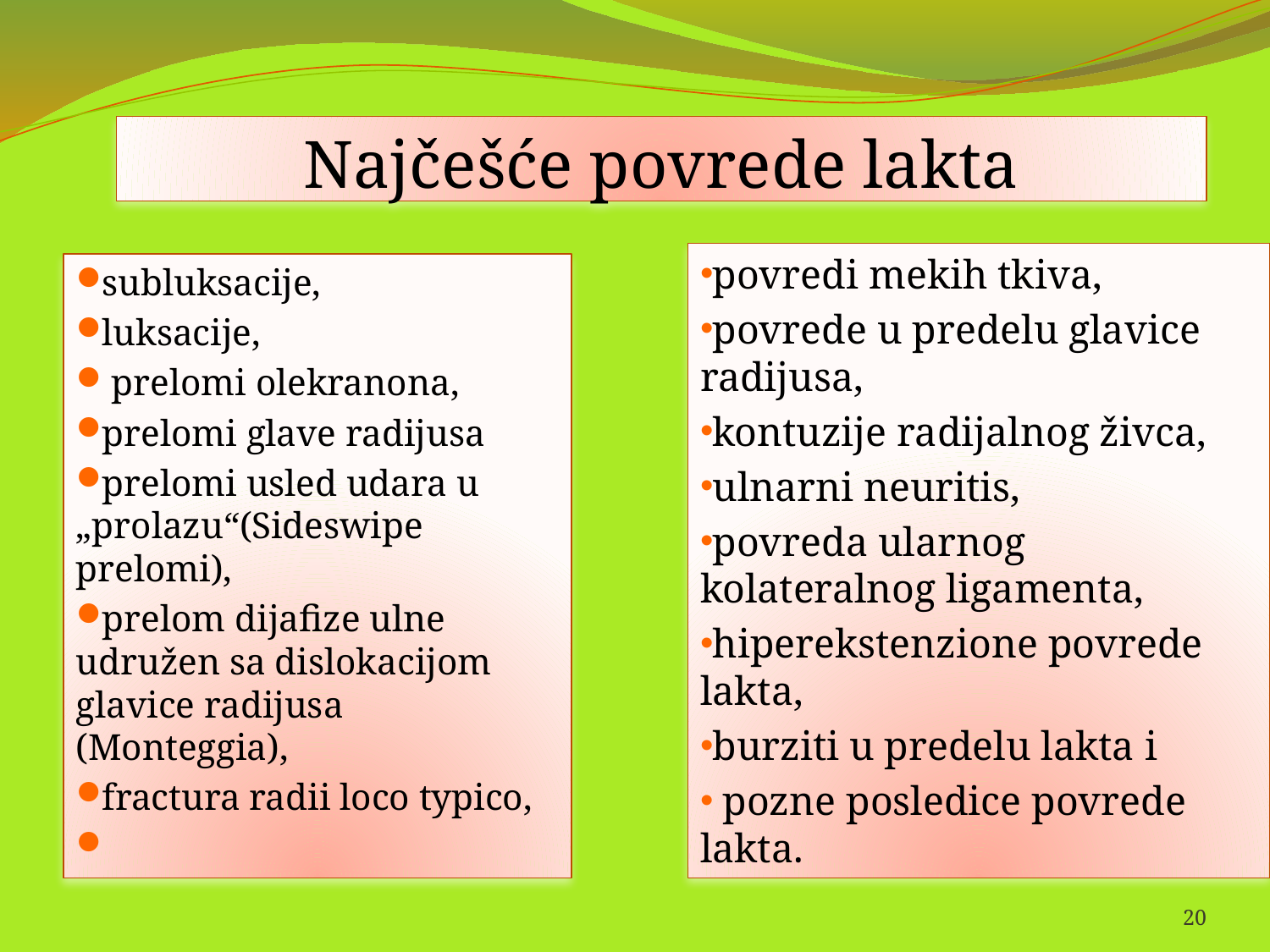

# Najčešće povrede lakta
povredi mekih tkiva,
povrede u predelu glavice radijusa,
kontuzije radijalnog živca,
ulnarni neuritis,
povreda ularnog kolateralnog ligamenta,
hiperekstenzione povrede lakta,
burziti u predelu lakta i
 pozne posledice povrede lakta.
subluksacije,
luksacije,
 prelomi olekranona,
prelomi glave radijusa
prelomi usled udara u „prolazu“(Sideswipe prelomi),
prelom dijafize ulne udružen sa dislokacijom glavice radijusa (Monteggia),
fractura radii loco typico,

20